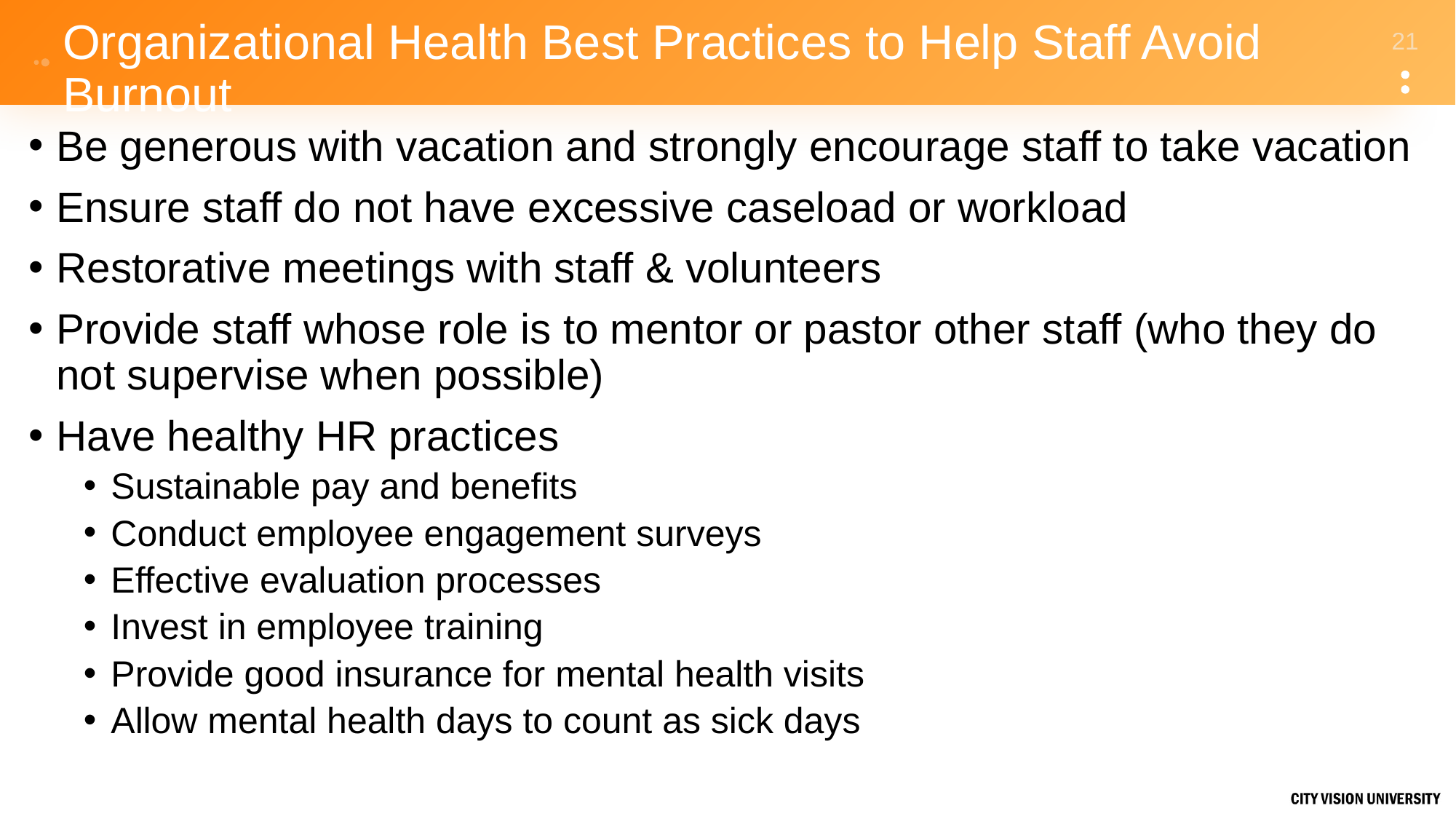

# Organizational Health Best Practices to Help Staff Avoid Burnout
Be generous with vacation and strongly encourage staff to take vacation
Ensure staff do not have excessive caseload or workload
Restorative meetings with staff & volunteers
Provide staff whose role is to mentor or pastor other staff (who they do not supervise when possible)
Have healthy HR practices
Sustainable pay and benefits
Conduct employee engagement surveys
Effective evaluation processes
Invest in employee training
Provide good insurance for mental health visits
Allow mental health days to count as sick days